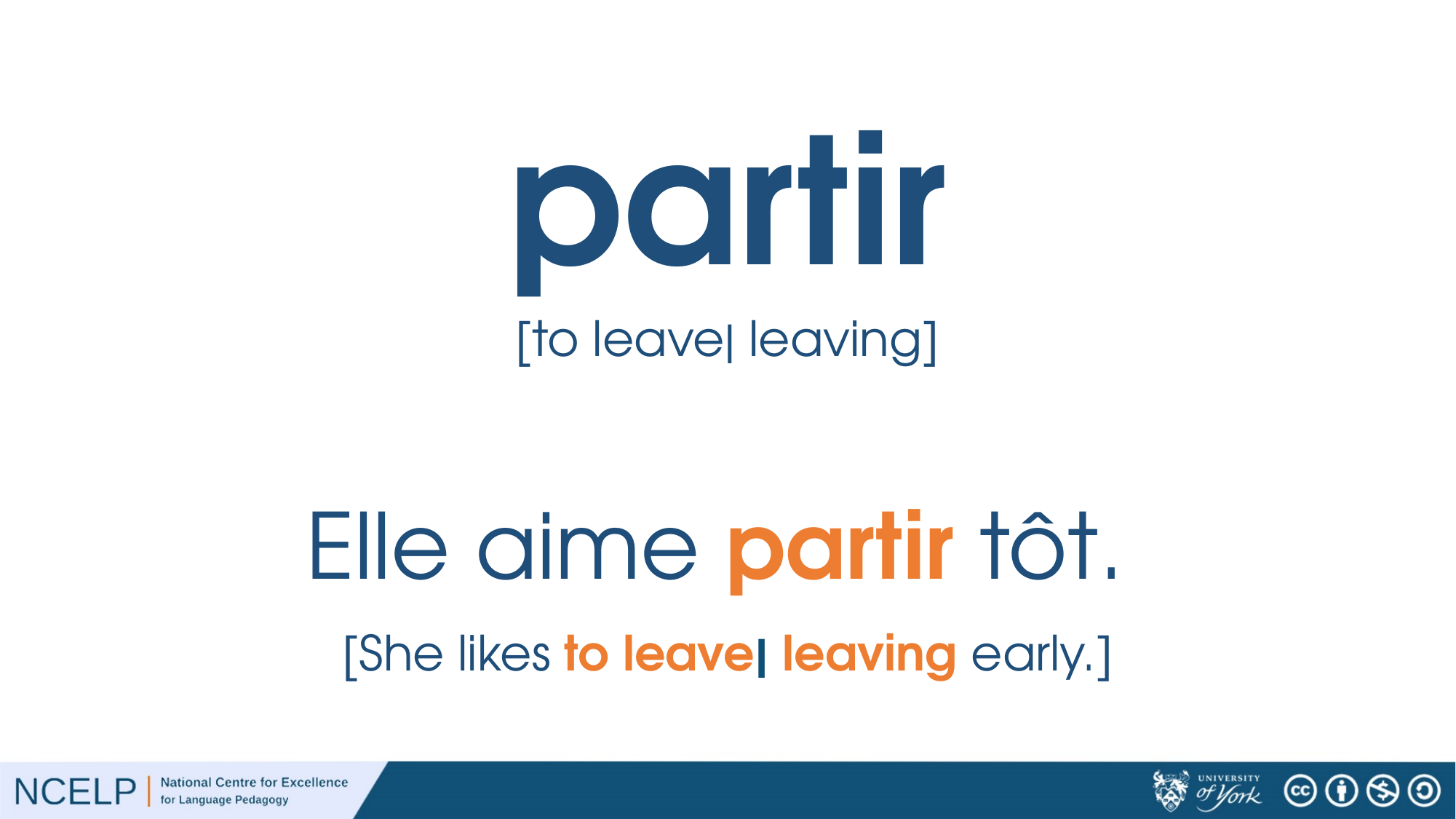

# partir
[to leave| leaving]
Elle aime partir tôt.
[She likes to leave| leaving early.]